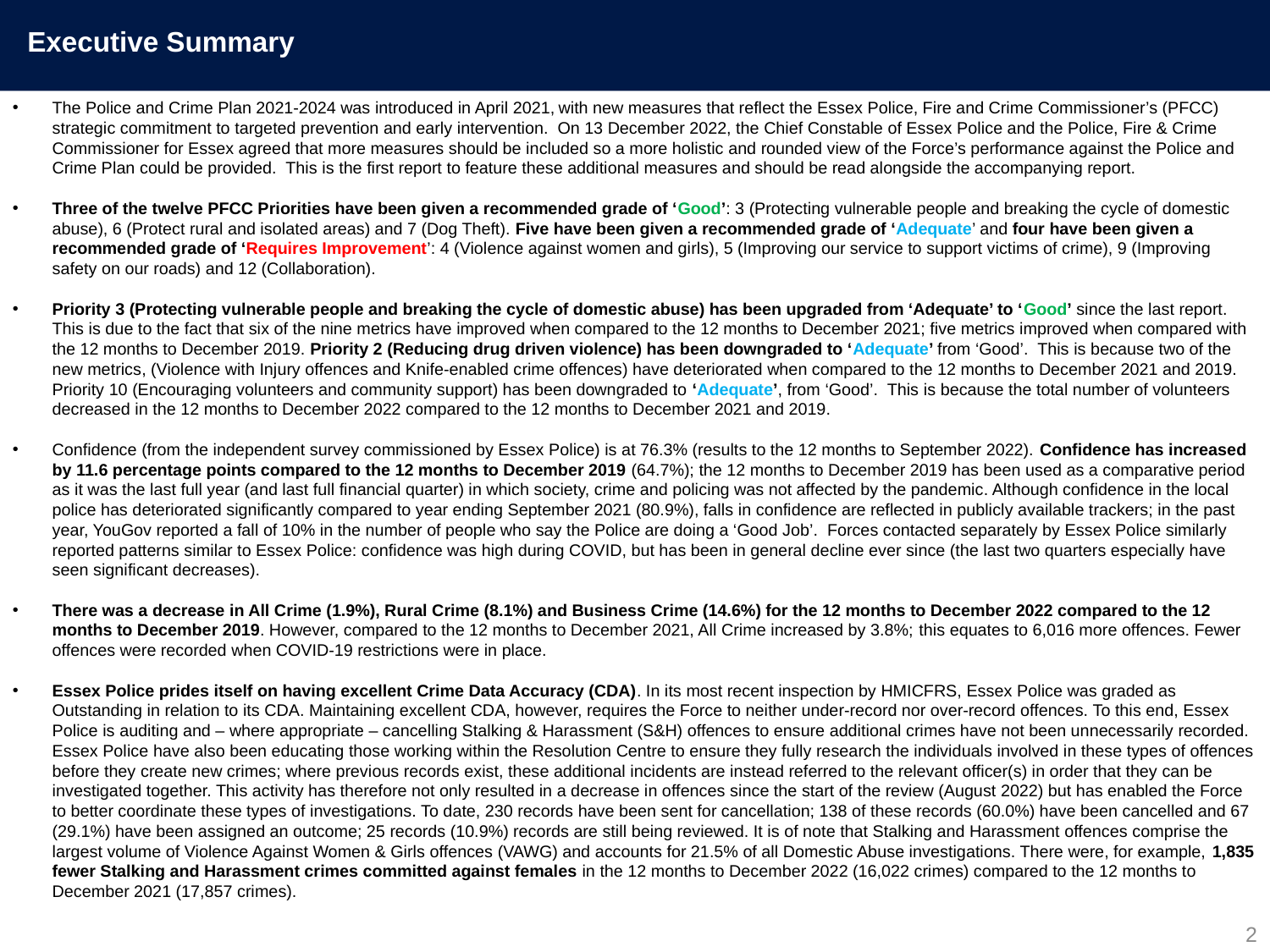

Executive Summary
The Police and Crime Plan 2021-2024 was introduced in April 2021, with new measures that reflect the Essex Police, Fire and Crime Commissioner’s (PFCC) strategic commitment to targeted prevention and early intervention.  On 13 December 2022, the Chief Constable of Essex Police and the Police, Fire & Crime Commissioner for Essex agreed that more measures should be included so a more holistic and rounded view of the Force’s performance against the Police and Crime Plan could be provided.  This is the first report to feature these additional measures and should be read alongside the accompanying report.

Three of the twelve PFCC Priorities have been given a recommended grade of ‘Good’: 3 (Protecting vulnerable people and breaking the cycle of domestic abuse), 6 (Protect rural and isolated areas) and 7 (Dog Theft). Five have been given a recommended grade of ‘Adequate’ and four have been given a recommended grade of ‘Requires Improvement’: 4 (Violence against women and girls), 5 (Improving our service to support victims of crime), 9 (Improving safety on our roads) and 12 (Collaboration).

Priority 3 (Protecting vulnerable people and breaking the cycle of domestic abuse) has been upgraded from ‘Adequate’ to ‘Good’ since the last report. This is due to the fact that six of the nine metrics have improved when compared to the 12 months to December 2021; five metrics improved when compared with the 12 months to December 2019. Priority 2 (Reducing drug driven violence) has been downgraded to ‘Adequate’ from ‘Good’.  This is because two of the new metrics, (Violence with Injury offences and Knife-enabled crime offences) have deteriorated when compared to the 12 months to December 2021 and 2019. Priority 10 (Encouraging volunteers and community support) has been downgraded to ‘Adequate’, from ‘Good’.  This is because the total number of volunteers decreased in the 12 months to December 2022 compared to the 12 months to December 2021 and 2019.

Confidence (from the independent survey commissioned by Essex Police) is at 76.3% (results to the 12 months to September 2022). Confidence has increased by 11.6 percentage points compared to the 12 months to December 2019 (64.7%); the 12 months to December 2019 has been used as a comparative period as it was the last full year (and last full financial quarter) in which society, crime and policing was not affected by the pandemic. Although confidence in the local police has deteriorated significantly compared to year ending September 2021 (80.9%), falls in confidence are reflected in publicly available trackers; in the past year, YouGov reported a fall of 10% in the number of people who say the Police are doing a ‘Good Job’.  Forces contacted separately by Essex Police similarly reported patterns similar to Essex Police: confidence was high during COVID, but has been in general decline ever since (the last two quarters especially have seen significant decreases).

There was a decrease in All Crime (1.9%), Rural Crime (8.1%) and Business Crime (14.6%) for the 12 months to December 2022 compared to the 12 months to December 2019. However, compared to the 12 months to December 2021, All Crime increased by 3.8%; this equates to 6,016 more offences. Fewer offences were recorded when COVID-19 restrictions were in place.

Essex Police prides itself on having excellent Crime Data Accuracy (CDA). In its most recent inspection by HMICFRS, Essex Police was graded as Outstanding in relation to its CDA. Maintaining excellent CDA, however, requires the Force to neither under-record nor over-record offences. To this end, Essex Police is auditing and – where appropriate – cancelling Stalking & Harassment (S&H) offences to ensure additional crimes have not been unnecessarily recorded. Essex Police have also been educating those working within the Resolution Centre to ensure they fully research the individuals involved in these types of offences before they create new crimes; where previous records exist, these additional incidents are instead referred to the relevant officer(s) in order that they can be investigated together. This activity has therefore not only resulted in a decrease in offences since the start of the review (August 2022) but has enabled the Force to better coordinate these types of investigations. To date, 230 records have been sent for cancellation; 138 of these records (60.0%) have been cancelled and 67 (29.1%) have been assigned an outcome; 25 records (10.9%) records are still being reviewed. It is of note that Stalking and Harassment offences comprise the largest volume of Violence Against Women & Girls offences (VAWG) and accounts for 21.5% of all Domestic Abuse investigations. There were, for example, 1,835 fewer Stalking and Harassment crimes committed against females in the 12 months to December 2022 (16,022 crimes) compared to the 12 months to December 2021 (17,857 crimes).
2